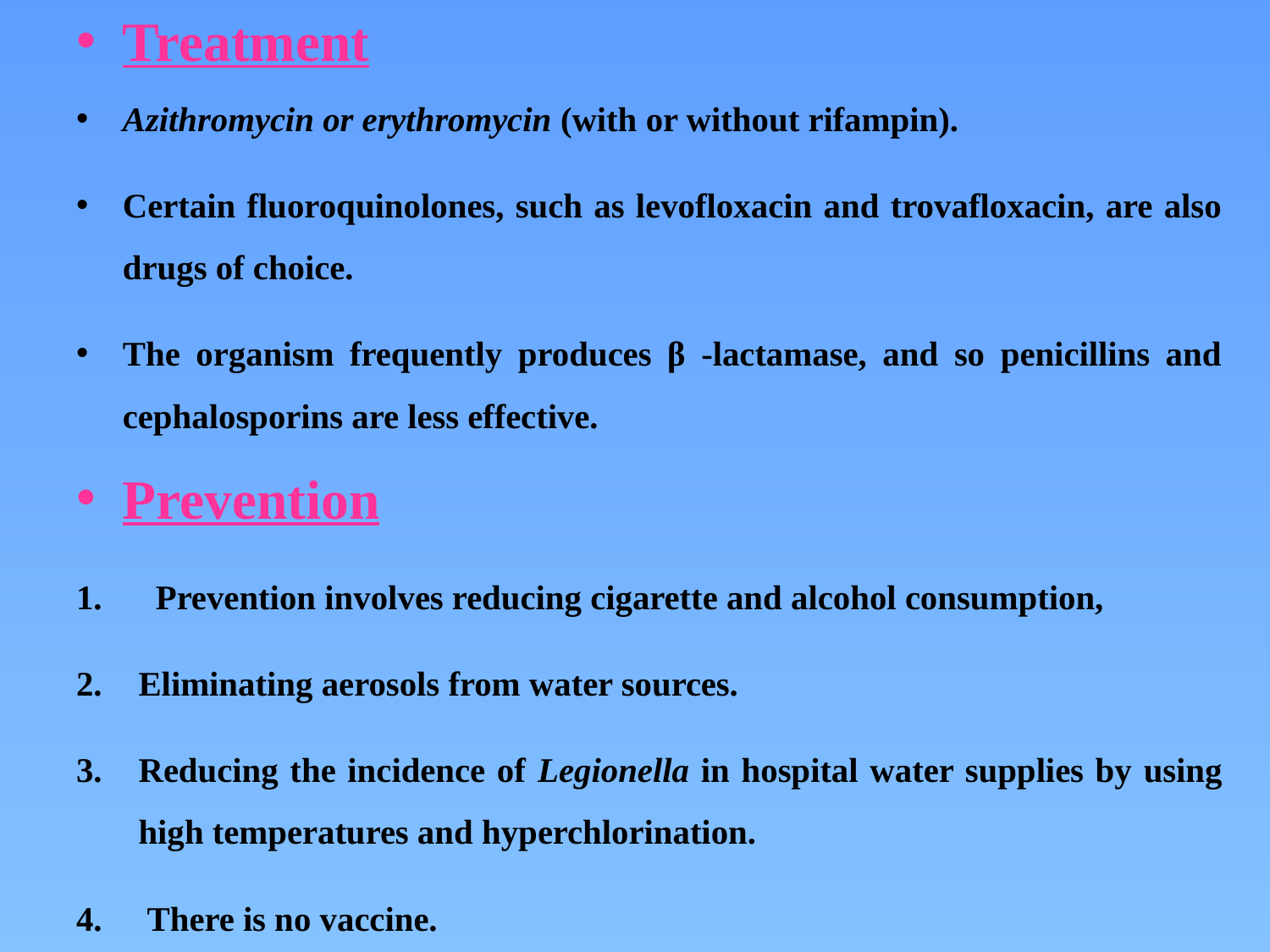

Treatment
Azithromycin or erythromycin (with or without rifampin).
Certain fluoroquinolones, such as levofloxacin and trovafloxacin, are also drugs of choice.
The organism frequently produces β -lactamase, and so penicillins and cephalosporins are less effective.
Prevention
  Prevention involves reducing cigarette and alcohol consumption,
Eliminating aerosols from water sources.
Reducing the incidence of Legionella in hospital water supplies by using high temperatures and hyperchlorination.
 There is no vaccine.